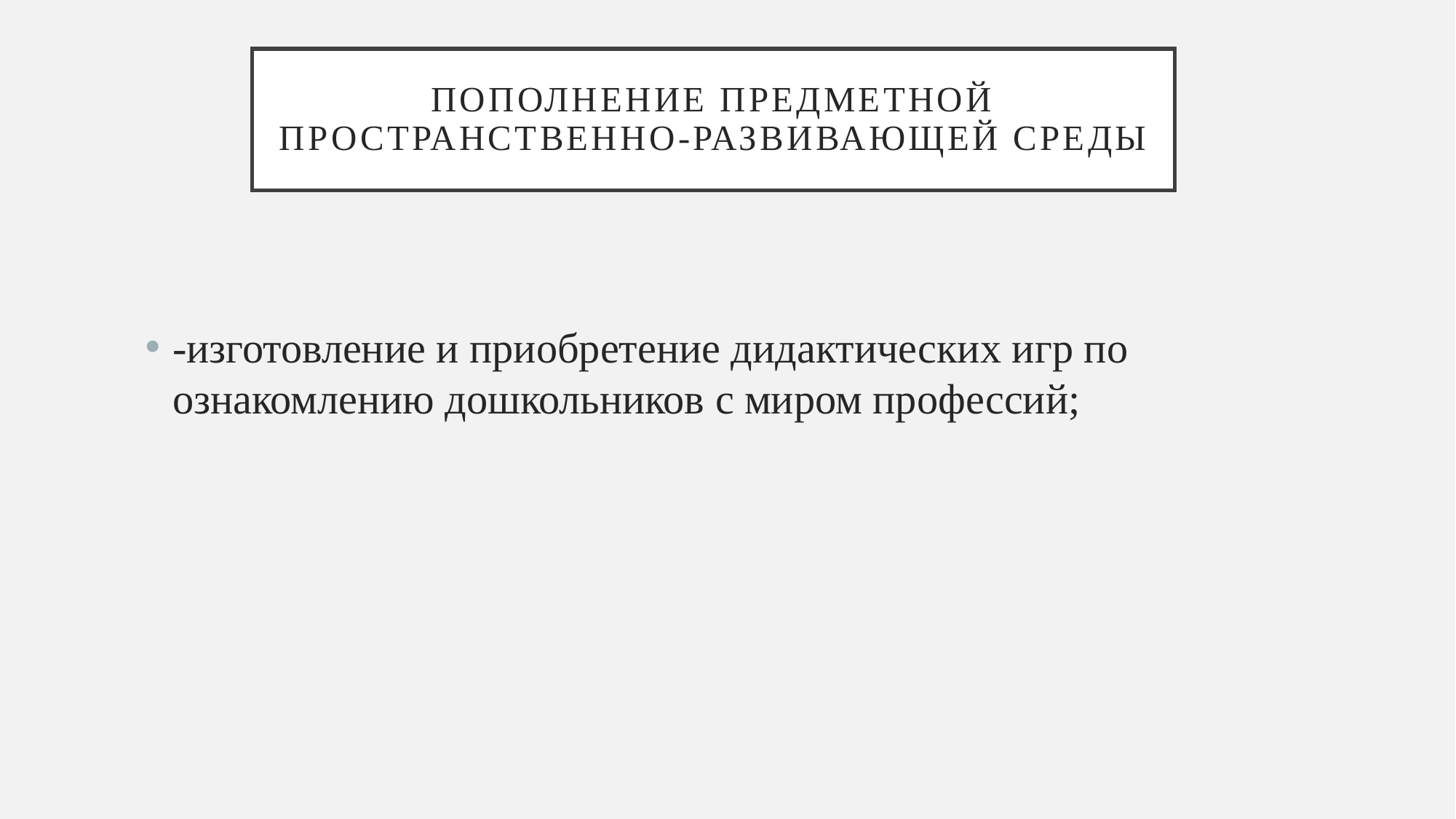

# Пополнение предметной пространственно-развивающей среды
-изготовление и приобретение дидактических игр по ознакомлению дошкольников с миром профессий;